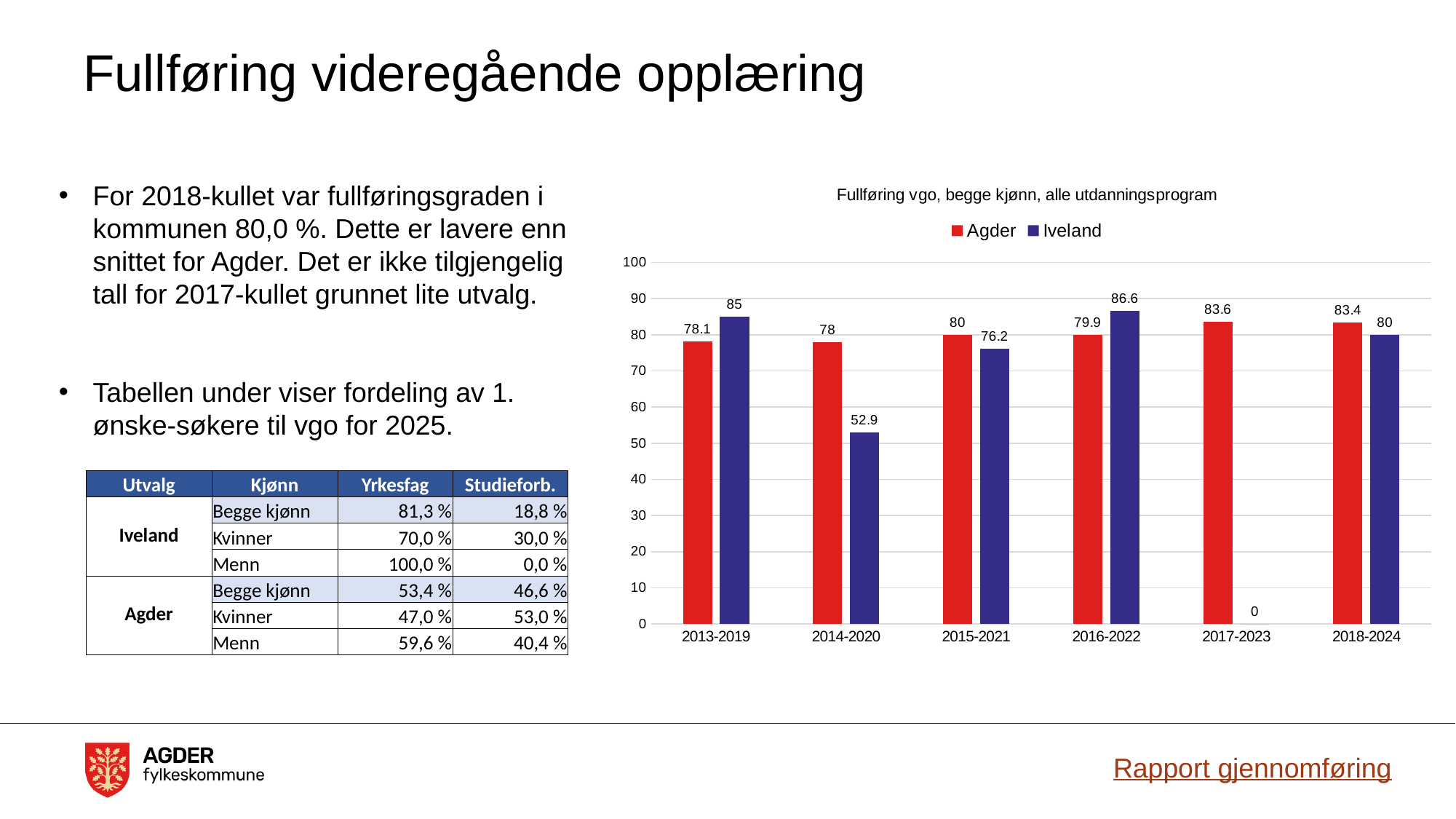

# Fullføring videregående opplæring

For 2018-kullet var fullføringsgraden i kommunen 80,0 %. Dette er lavere enn snittet for Agder. Det er ikke tilgjengelig tall for 2017-kullet grunnet lite utvalg.

Tabellen under viser fordeling av 1. ønske-søkere til vgo for 2025.

### Chart: Fullføring vgo, begge kjønn, alle utdanningsprogram

| Category | Agder | Iveland |
|---|---|---|
| 2013-2019 | 78.1 | 85.0 |
| 2014-2020 | 78.0 | 52.9 |
| 2015-2021 | 80.0 | 76.2 |
| 2016-2022 | 79.9 | 86.6 |
| 2017-2023 | 83.6 | 0.0 |
| 2018-2024 | 83.4 | 80.0 |
| Utvalg | Kjønn | Yrkesfag | Studieforb. |
| --- | --- | --- | --- |
| Iveland | Begge kjønn | 81,3 % | 18,8 % |
|  | Kvinner | 70,0 % | 30,0 % |
|  | Menn | 100,0 % | 0,0 % |
| Agder | Begge kjønn | 53,4 % | 46,6 % |
|  | Kvinner | 47,0 % | 53,0 % |
|  | Menn | 59,6 % | 40,4 % |
Rapport gjennomføring